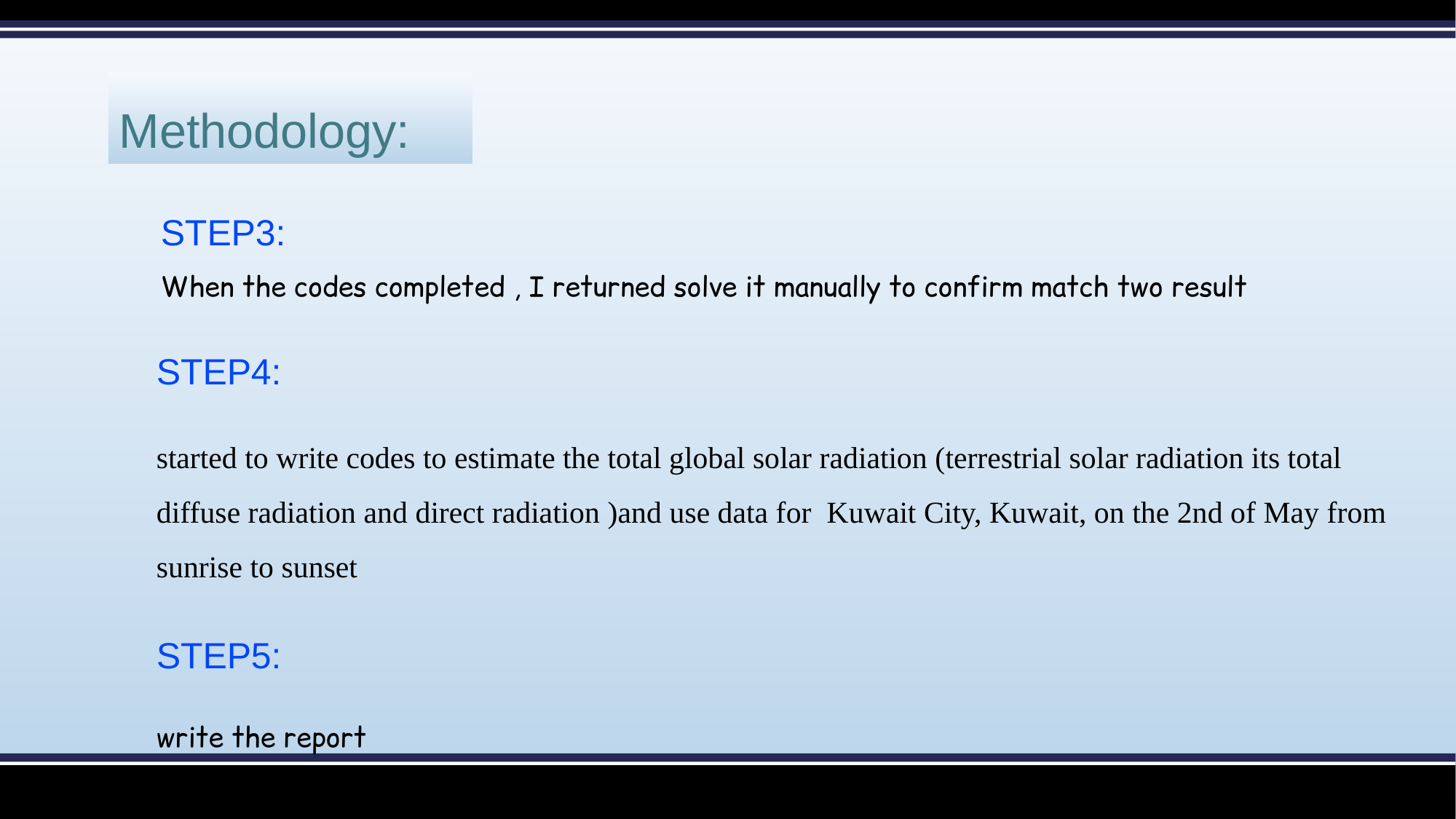

# Methodology:
STEP3:
When the codes completed , I returned solve it manually to confirm match two result
STEP4:
started to write codes to estimate the total global solar radiation (terrestrial solar radiation its total diffuse radiation and direct radiation )and use data for  Kuwait City, Kuwait, on the 2nd of May from sunrise to sunset
STEP5:
write the report